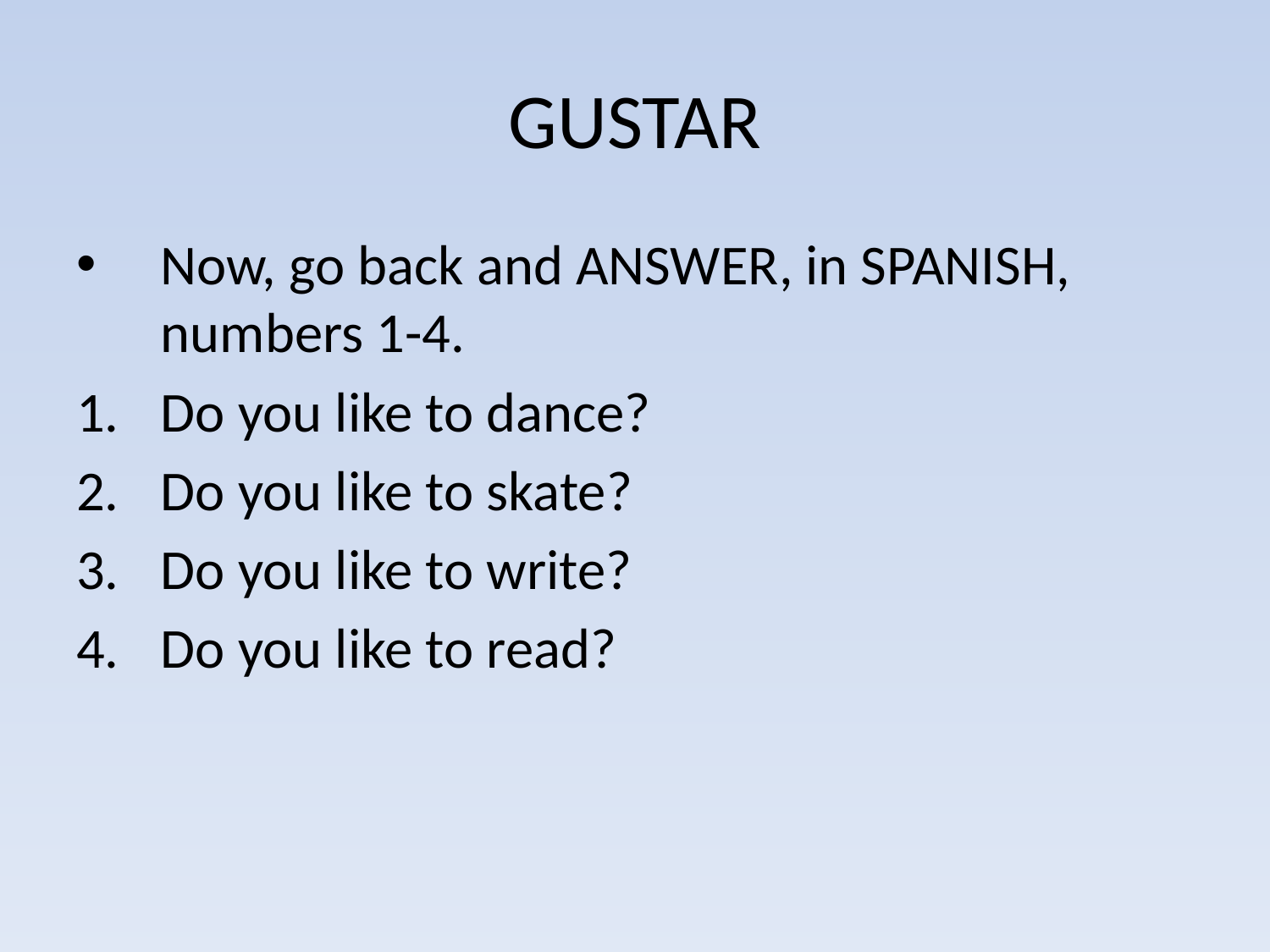

# GUSTAR
Now, go back and ANSWER, in SPANISH, numbers 1-4.
Do you like to dance?
Do you like to skate?
Do you like to write?
Do you like to read?